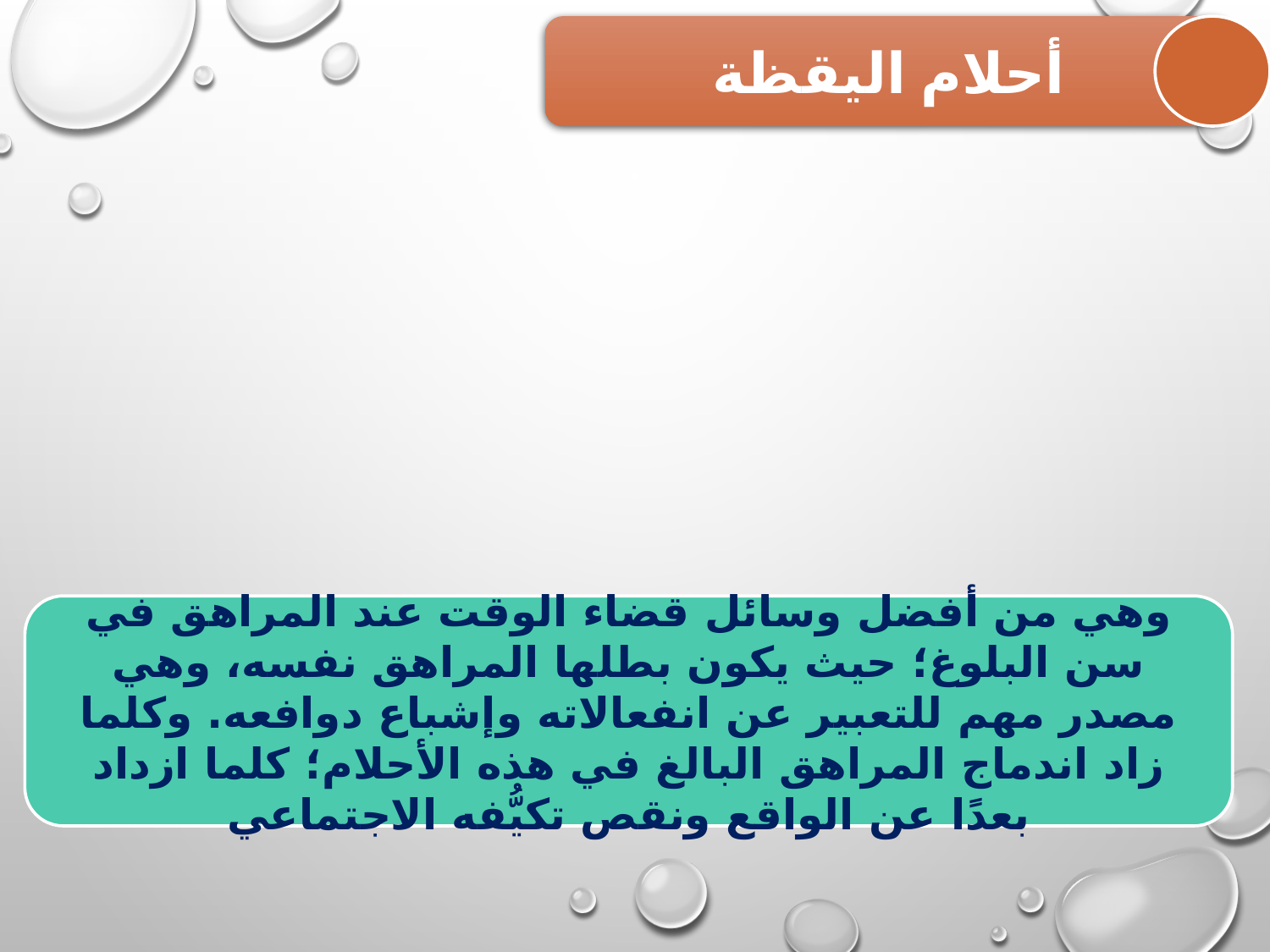

أحلام اليقظة

وهي من أفضل وسائل قضاء الوقت عند المراهق في سن البلوغ؛ حيث يكون بطلها المراهق نفسه، وهي مصدر مهم للتعبير عن انفعالاته وإشباع دوافعه. وكلما زاد اندماج المراهق البالغ في هذه الأحلام؛ كلما ازداد بعدًا عن الواقع ونقص تكيُّفه الاجتماعي